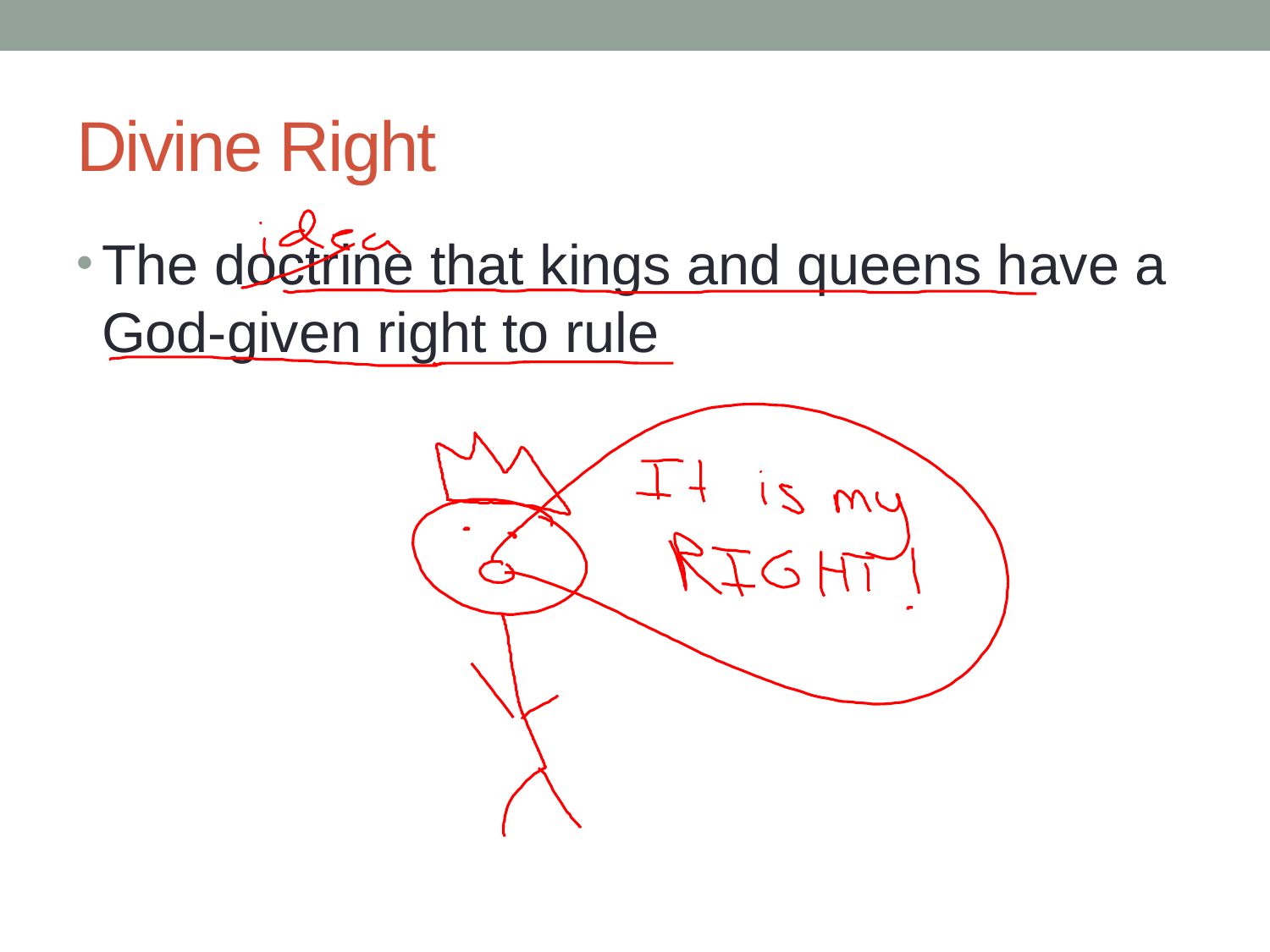

# Divine Right

The doctrine that kings and queens have a God-given right to rule